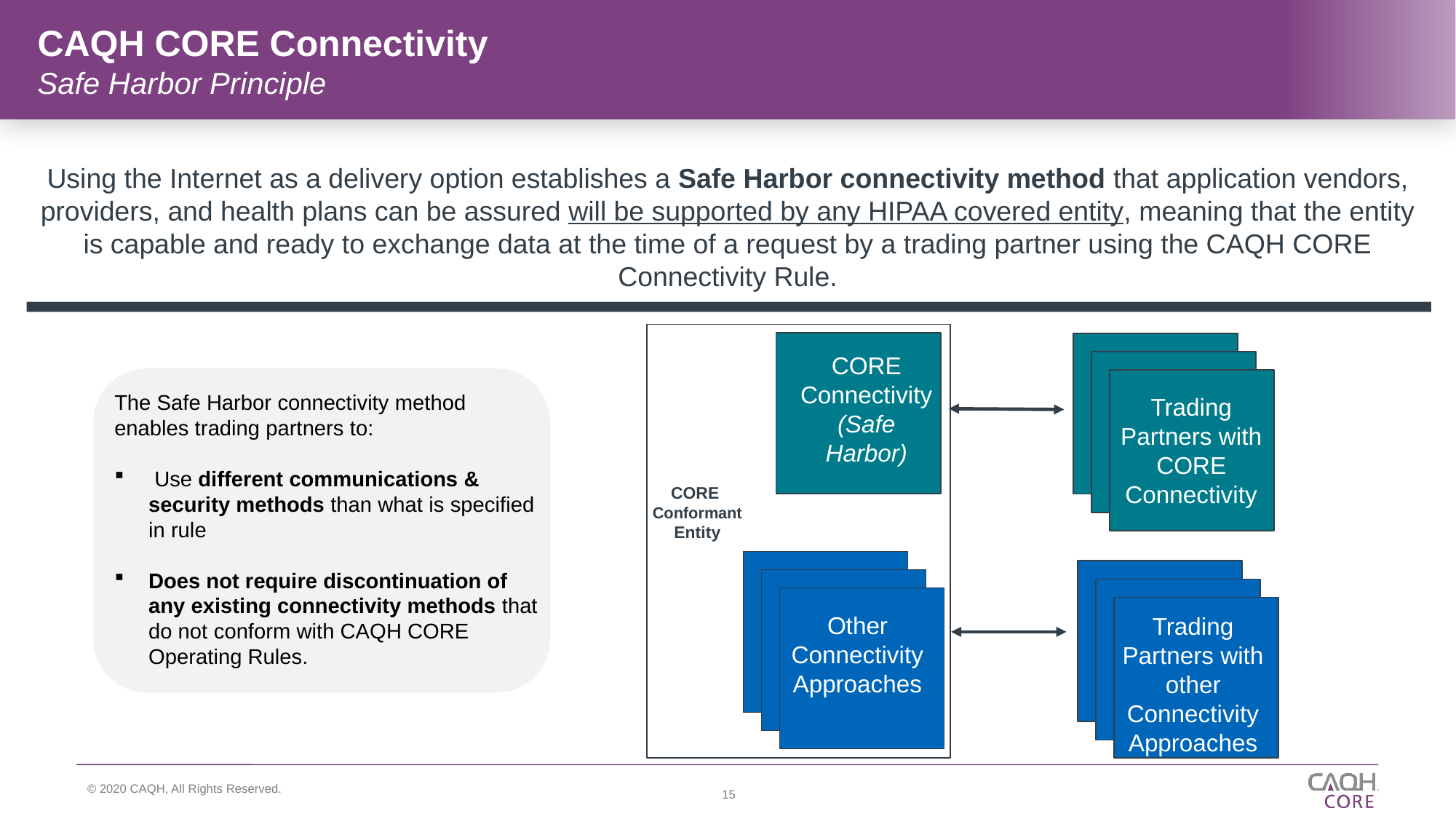

# CAQH CORE Connectivity Safe Harbor Principle
Using the Internet as a delivery option establishes a Safe Harbor connectivity method that application vendors, providers, and health plans can be assured will be supported by any HIPAA covered entity, meaning that the entity is capable and ready to exchange data at the time of a request by a trading partner using the CAQH CORE Connectivity Rule.

CORE Connectivity (Safe Harbor)

The Safe Harbor connectivity method enables trading partners to:
 Use different communications & security methods than what is specified in rule
Does not require discontinuation of any existing connectivity methods that do not conform with CAQH CORE Operating Rules.
Trading Partners with CORE Connectivity
CORE
Conformant
Entity

Other Connectivity Approaches
Trading Partners with other Connectivity Approaches
15